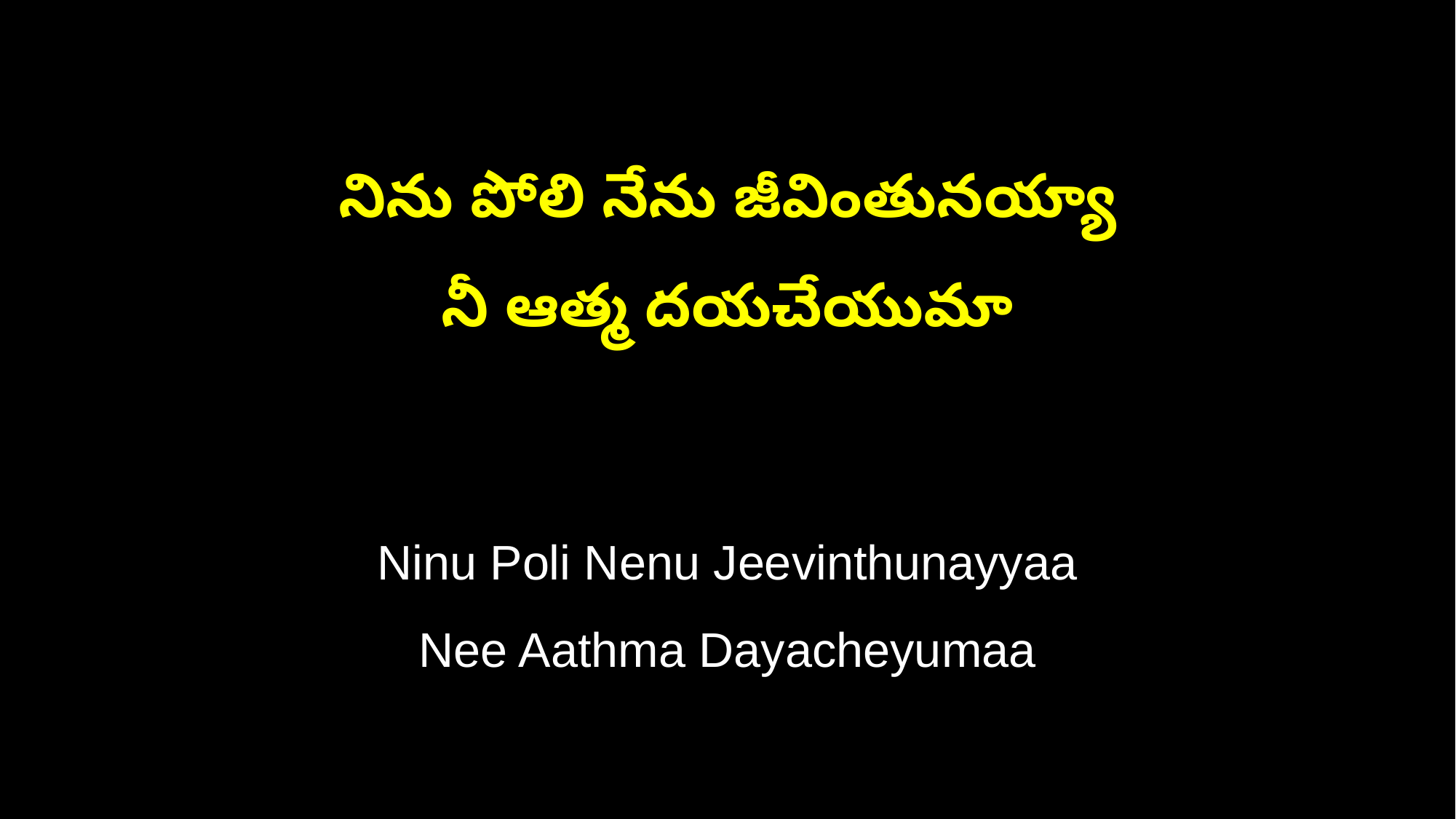

నిను పోలి నేను జీవింతునయ్యా
నీ ఆత్మ దయచేయుమా
Ninu Poli Nenu Jeevinthunayyaa
Nee Aathma Dayacheyumaa